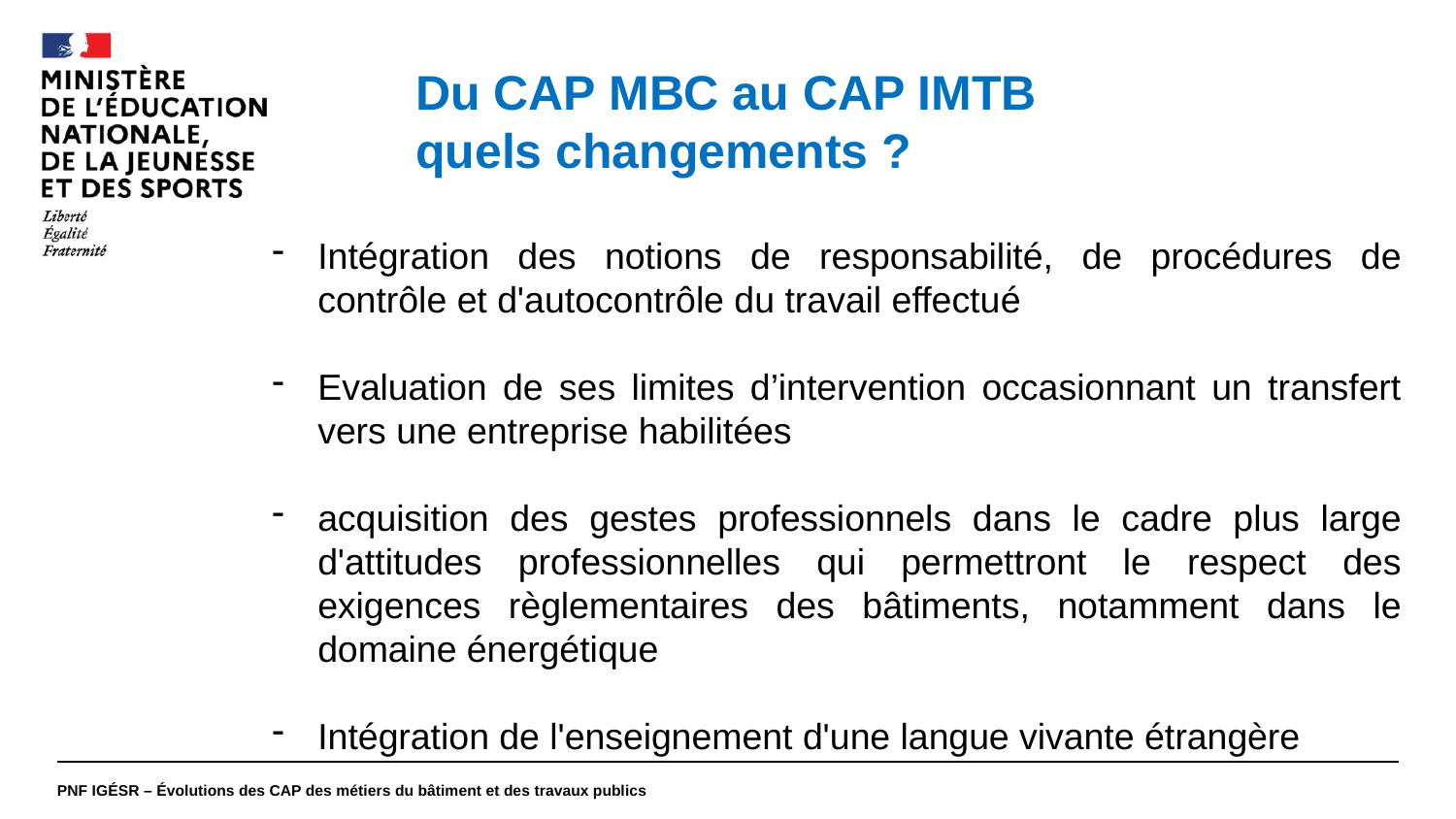

#
Du CAP MBC au CAP IMTB
quels changements ?

Intégration des notions de responsabilité, de procédures de contrôle et d'autocontrôle du travail effectué

Evaluation de ses limites d’intervention occasionnant un transfert vers une entreprise habilitées

acquisition des gestes professionnels dans le cadre plus large d'attitudes professionnelles qui permettront le respect des exigences règlementaires des bâtiments, notamment dans le domaine énergétique

Intégration de l'enseignement d'une langue vivante étrangère

PNF IGÉSR – Évolutions des CAP des métiers du bâtiment et des travaux publics